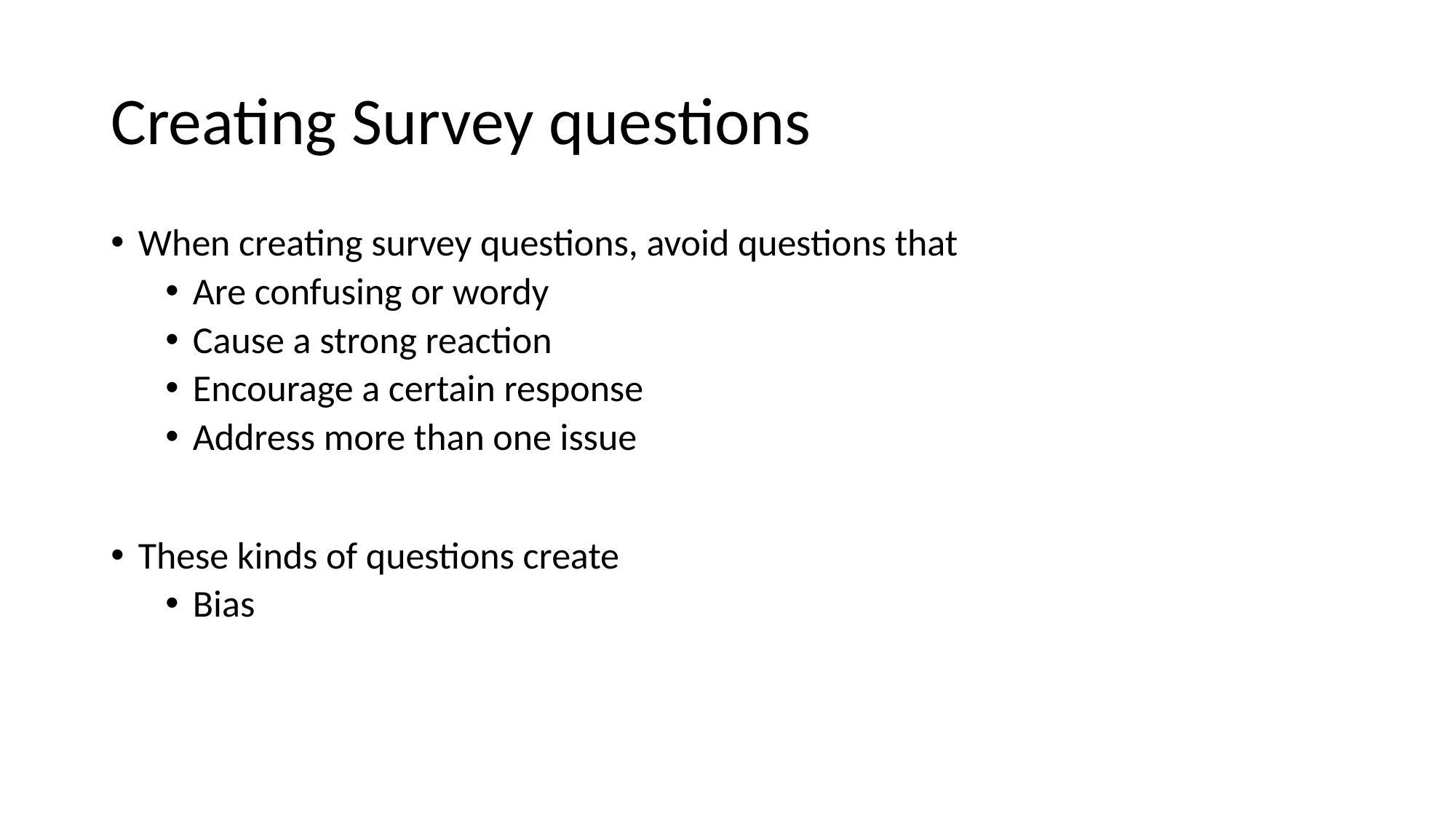

# Creating Survey questions
When creating survey questions, avoid questions that
Are confusing or wordy
Cause a strong reaction
Encourage a certain response
Address more than one issue

These kinds of questions create
Bias